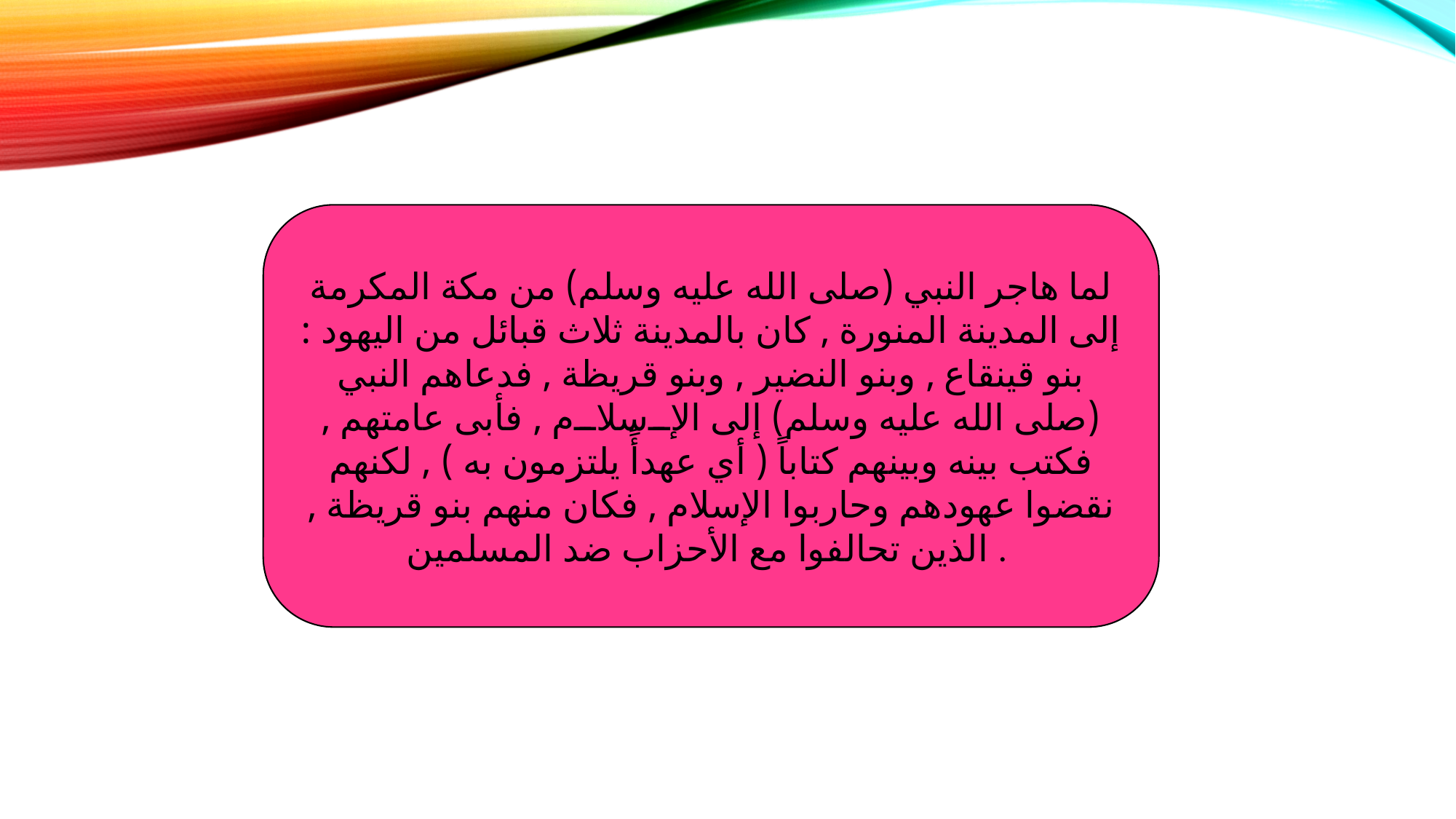

لما هاجر النبي (صلى الله عليه وسلم) من مكة المكرمة إلى المدينة المنورة , كان بالمدينة ثلاث قبائل من اليهود : بنو قينقاع , وبنو النضير , وبنو قريظة , فدعاهم النبي (صلى الله عليه وسلم) إلى الإسلام , فأبى عامتهم , فكتب بينه وبينهم كتاباً ( أي عهدأً يلتزمون به ) , لكنهم نقضوا عهودهم وحاربوا الإسلام , فكان منهم بنو قريظة , الذين تحالفوا مع الأحزاب ضد المسلمين .